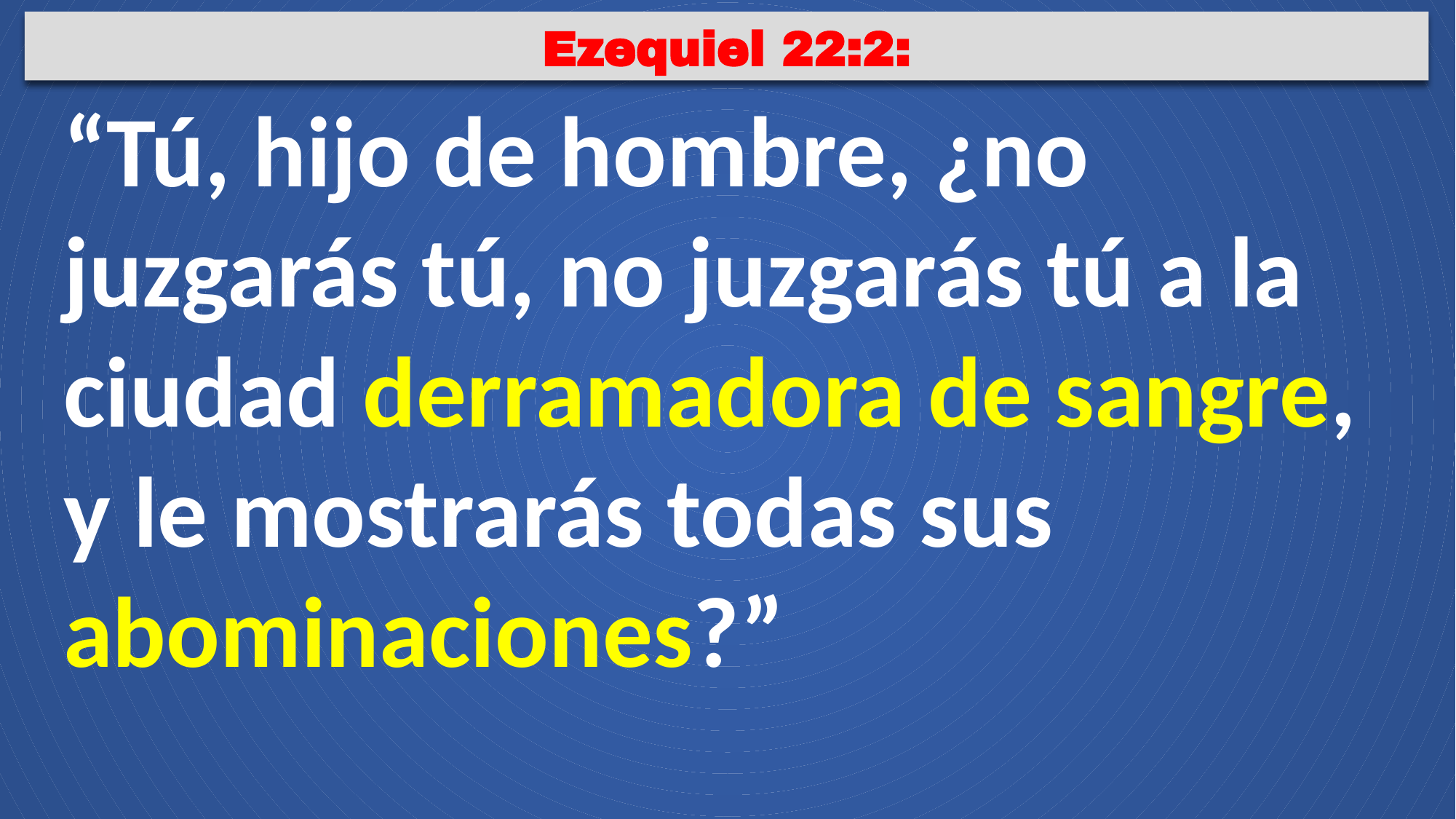

Ezequiel 22:2:
“Tú, hijo de hombre, ¿no juzgarás tú, no juzgarás tú a la ciudad derramadora de sangre, y le mostrarás todas sus abominaciones?”